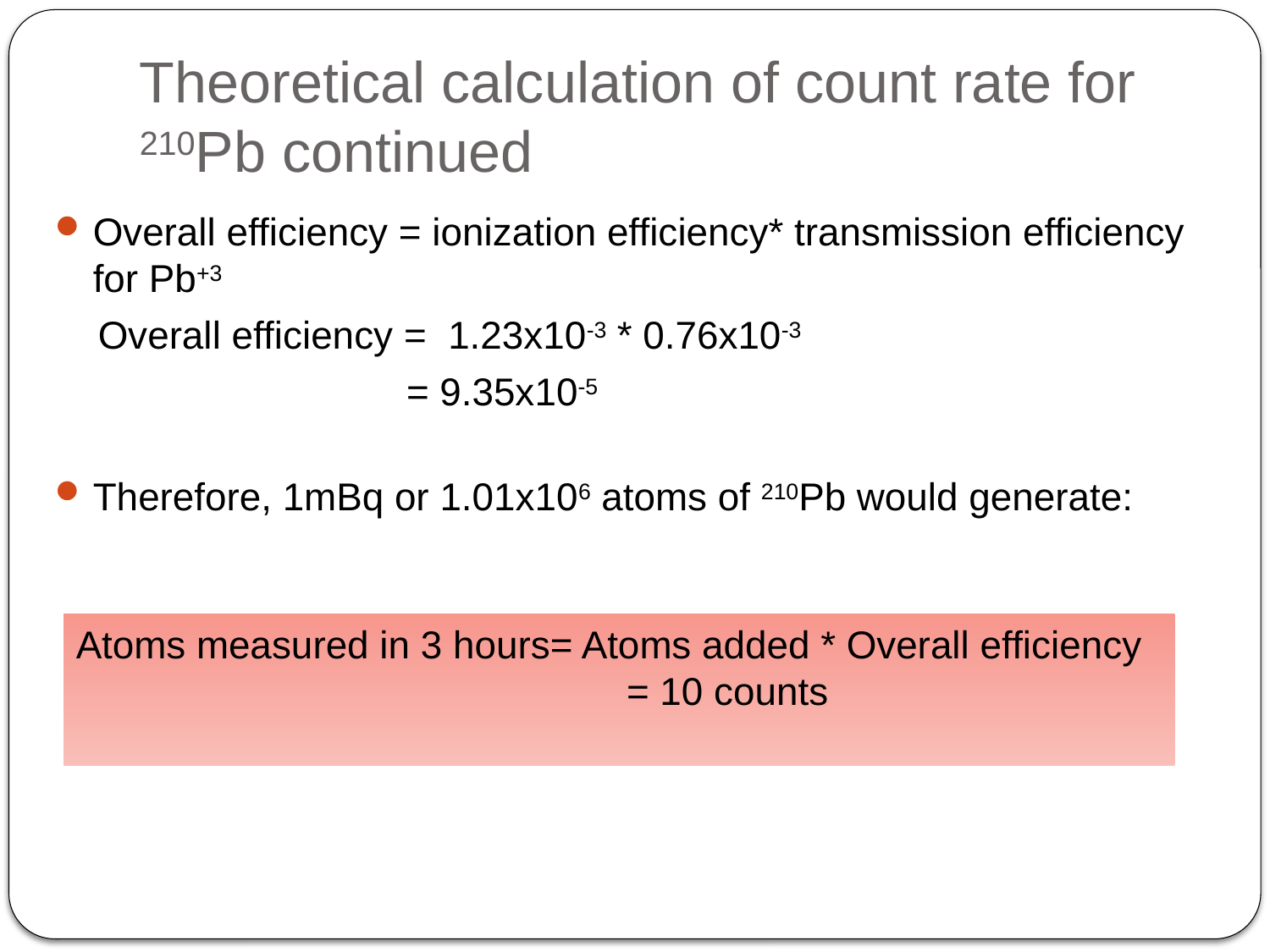

# Theoretical calculation of count rate for 210Pb continued
Overall efficiency = ionization efficiency* transmission efficiency for Pb+3
    Overall efficiency =  1.23x10-3 * 0.76x10-3
                                 = 9.35x10-5

Therefore, 1mBq or 1.01x106 atoms of 210Pb would generate:

Atoms measured in 3 hours= Atoms added * Overall efficiency
                                                   = 10 counts